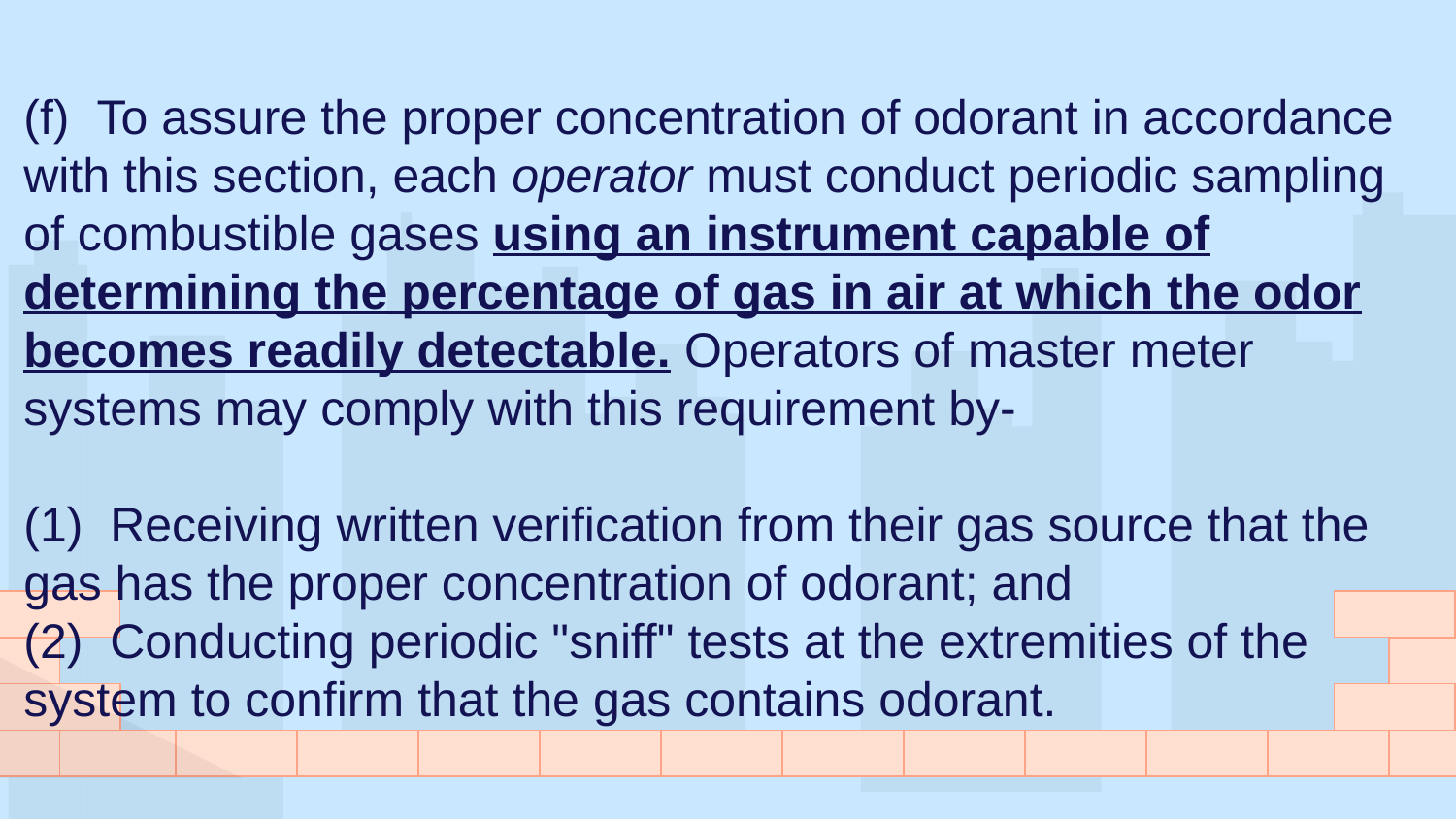

(f)  To assure the proper concentration of odorant in accordance with this section, each operator must conduct periodic sampling of combustible gases using an instrument capable of determining the percentage of gas in air at which the odor becomes readily detectable. Operators of master meter systems may comply with this requirement by-

(1)  Receiving written verification from their gas source that the gas has the proper concentration of odorant; and
(2)  Conducting periodic "sniff" tests at the extremities of the system to confirm that the gas contains odorant.